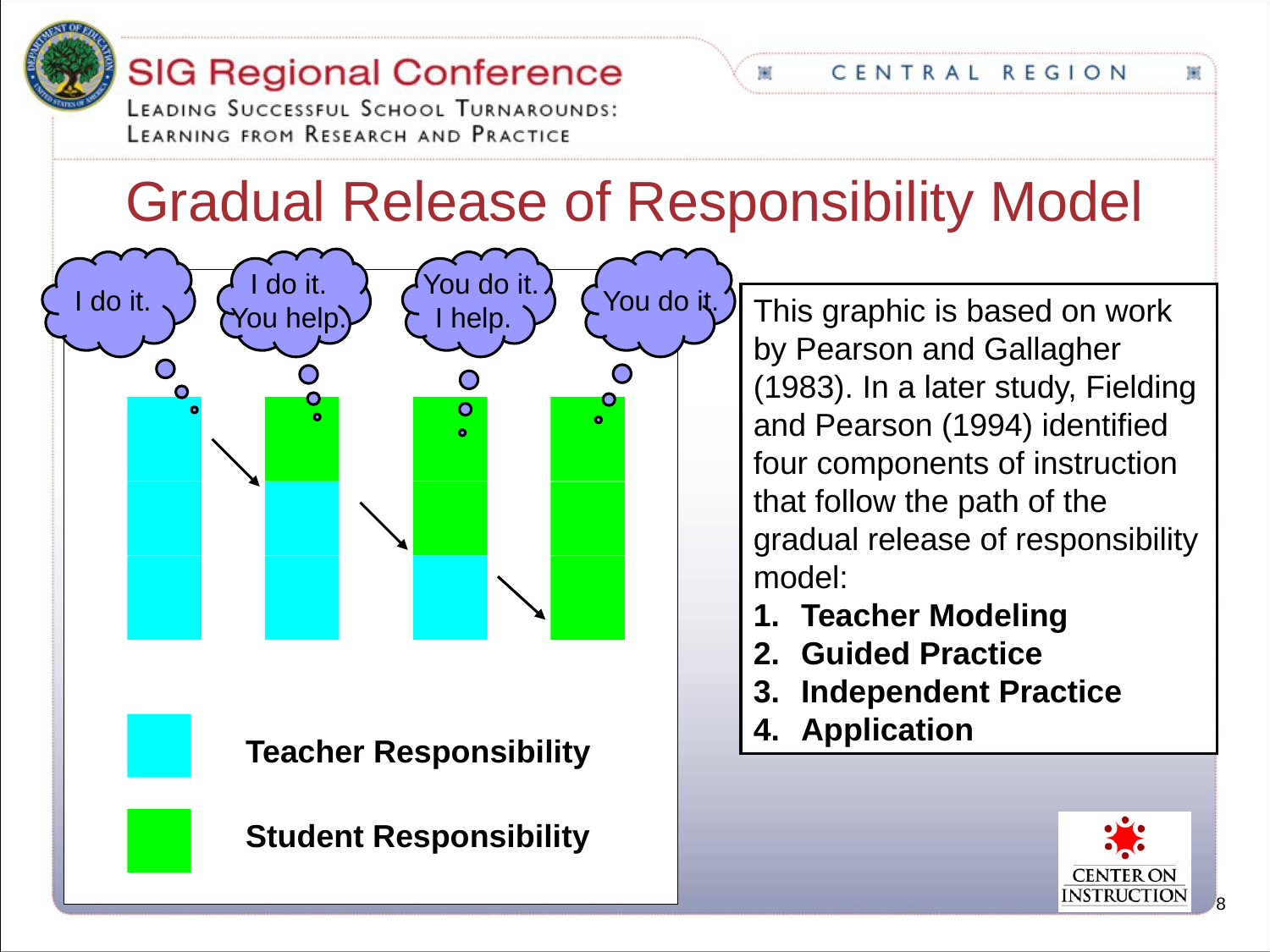

Gradual Release of Responsibility Model
I do it.
I do it.
You help.
  You do it.
I help.
  You do it.

This graphic is based on work by Pearson and Gallagher (1983). In a later study, Fielding and Pearson (1994) identified four components of instruction that follow the path of the gradual release of responsibility model:
Teacher Modeling
Guided Practice
Independent Practice
Application

Teacher Responsibility

Student Responsibility
8